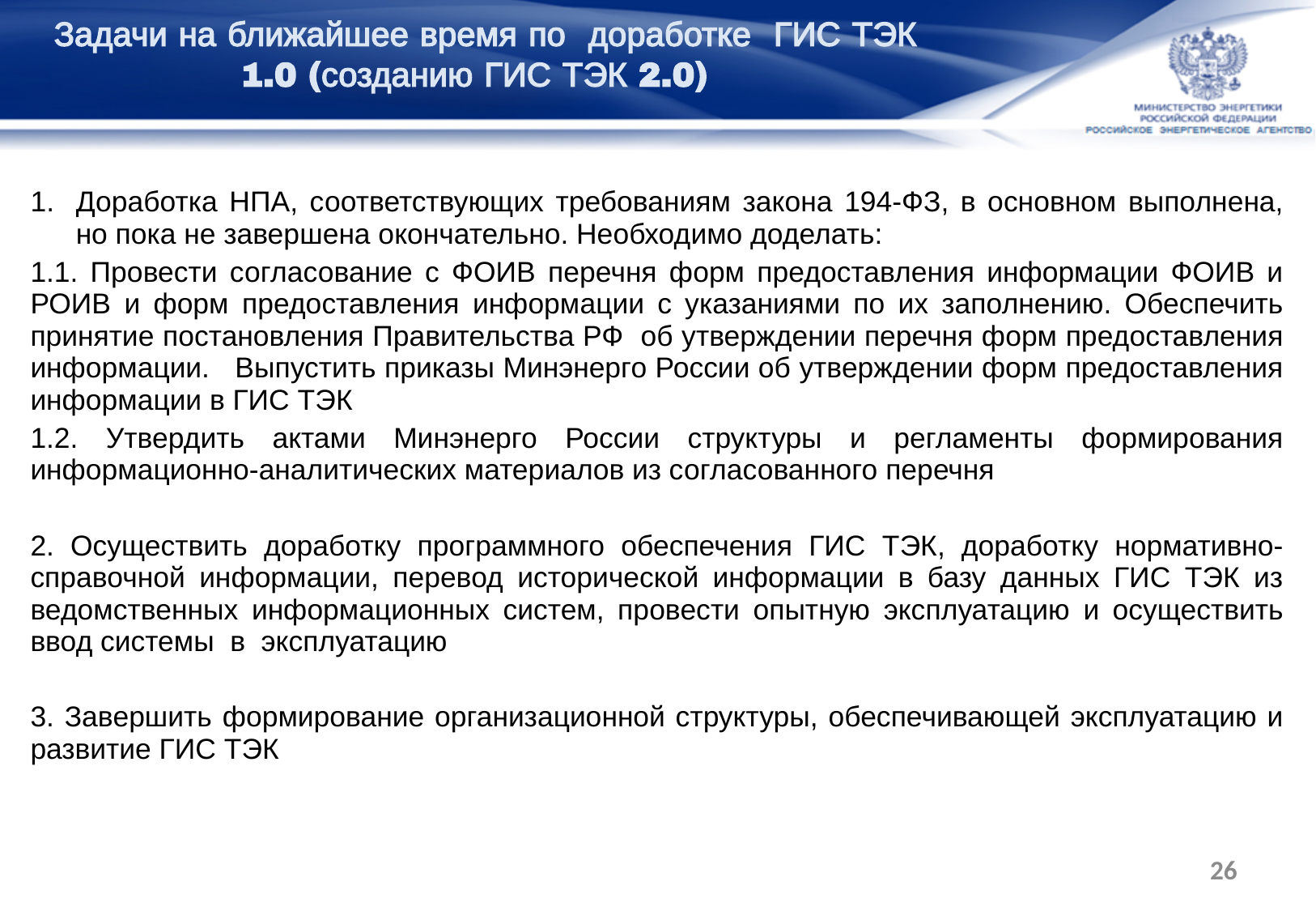

Задачи на ближайшее время по  доработке  ГИС ТЭК 1.0 (созданию ГИС ТЭК 2.0)
Доработка НПА, соответствующих требованиям закона 194-ФЗ, в основном выполнена, но пока не завершена окончательно. Необходимо доделать:
1.1. Провести согласование с ФОИВ перечня форм предоставления информации ФОИВ и РОИВ и форм предоставления информации с указаниями по их заполнению. Обеспечить принятие постановления Правительства РФ  об утверждении перечня форм предоставления информации.   Выпустить приказы Минэнерго России об утверждении форм предоставления информации в ГИС ТЭК
1.2. Утвердить актами Минэнерго России структуры и регламенты формирования информационно-аналитических материалов из согласованного перечня

2. Осуществить доработку программного обеспечения ГИС ТЭК, доработку нормативно-справочной информации, перевод исторической информации в базу данных ГИС ТЭК из ведомственных информационных систем, провести опытную эксплуатацию и осуществить ввод системы  в  эксплуатацию

3. Завершить формирование организационной структуры, обеспечивающей эксплуатацию и развитие ГИС ТЭК
26